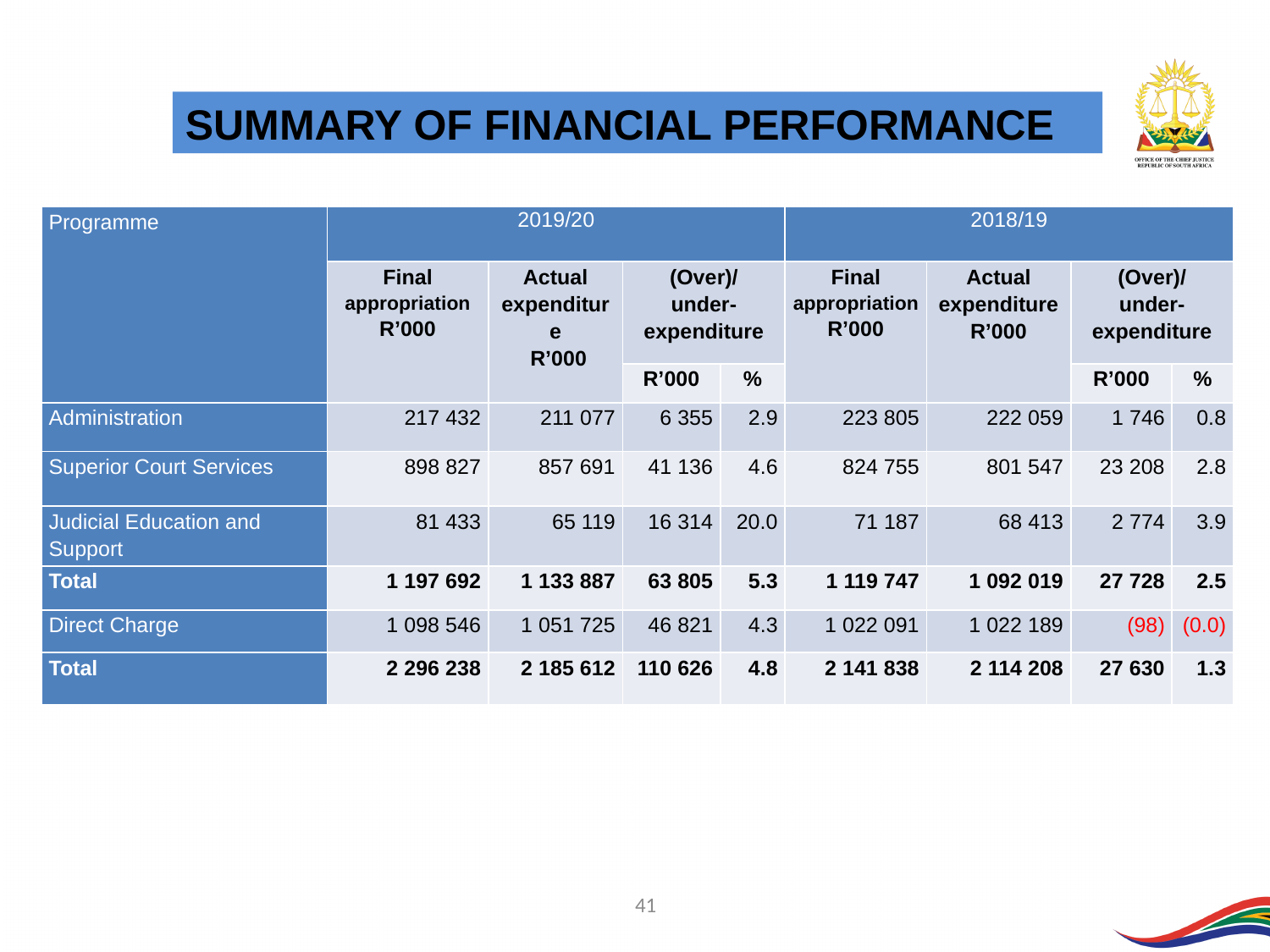

SUMMARY OF FINANCIAL PERFORMANCE
| Programme | 2019/20 |  |  |  | 2018/19 |  |  |  |
| --- | --- | --- | --- | --- | --- | --- | --- | --- |
|  | Final appropriation R’000 | Actual expenditure  R’000 | (Over)/ under-expenditure |  | Final appropriation R’000 | Actual expenditure R’000 | (Over)/ under-expenditure |  |
|  |  |  | R’000 | % |  |  | R’000 | % |
| Administration | 217 432 | 211 077 | 6 355 | 2.9 | 223 805 | 222 059 | 1 746 | 0.8 |
| Superior Court Services | 898 827 | 857 691 | 41 136 | 4.6 | 824 755 | 801 547 | 23 208 | 2.8 |
| Judicial Education and Support | 81 433 | 65 119 | 16 314 | 20.0 | 71 187 | 68 413 | 2 774 | 3.9 |
| Total | 1 197 692 | 1 133 887 | 63 805 | 5.3 | 1 119 747 | 1 092 019 | 27 728 | 2.5 |
| Direct Charge | 1 098 546 | 1 051 725 | 46 821 | 4.3 | 1 022 091 | 1 022 189 | (98) | (0.0) |
| Total | 2 296 238 | 2 185 612 | 110 626 | 4.8 | 2 141 838 | 2 114 208 | 27 630 | 1.3 |
41